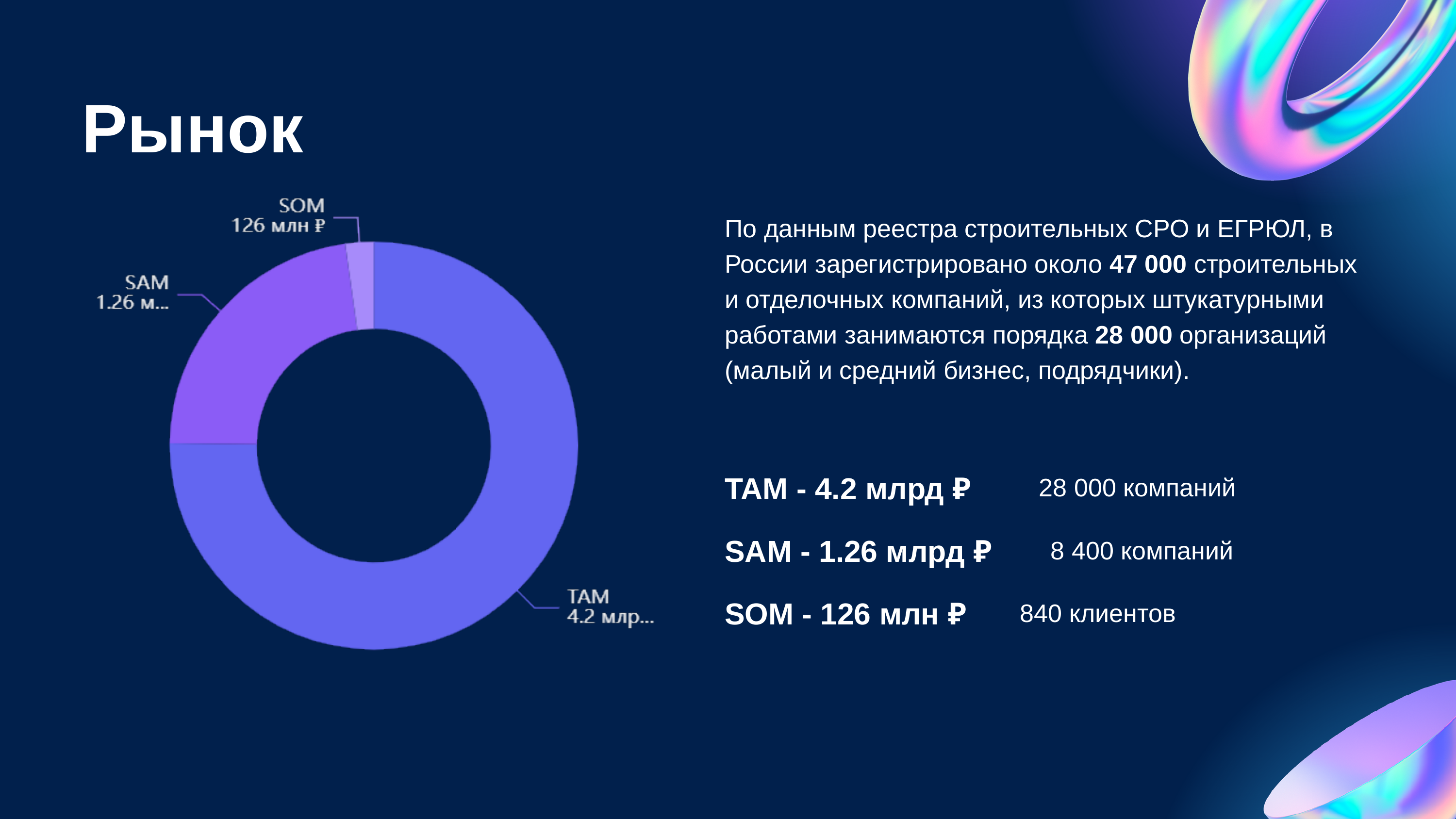

Рынок

По данным реестра строительных СРО и ЕГРЮЛ, в России зарегистрировано около 47 000 строительных и отделочных компаний, из которых штукатурными работами занимаются порядка 28 000 организаций (малый и средний бизнес, подрядчики).
TAM - 4.2 млрд ₽
28 000 компаний
SAM - 1.26 млрд ₽
8 400 компаний
SOM - 126 млн ₽
840 клиентов